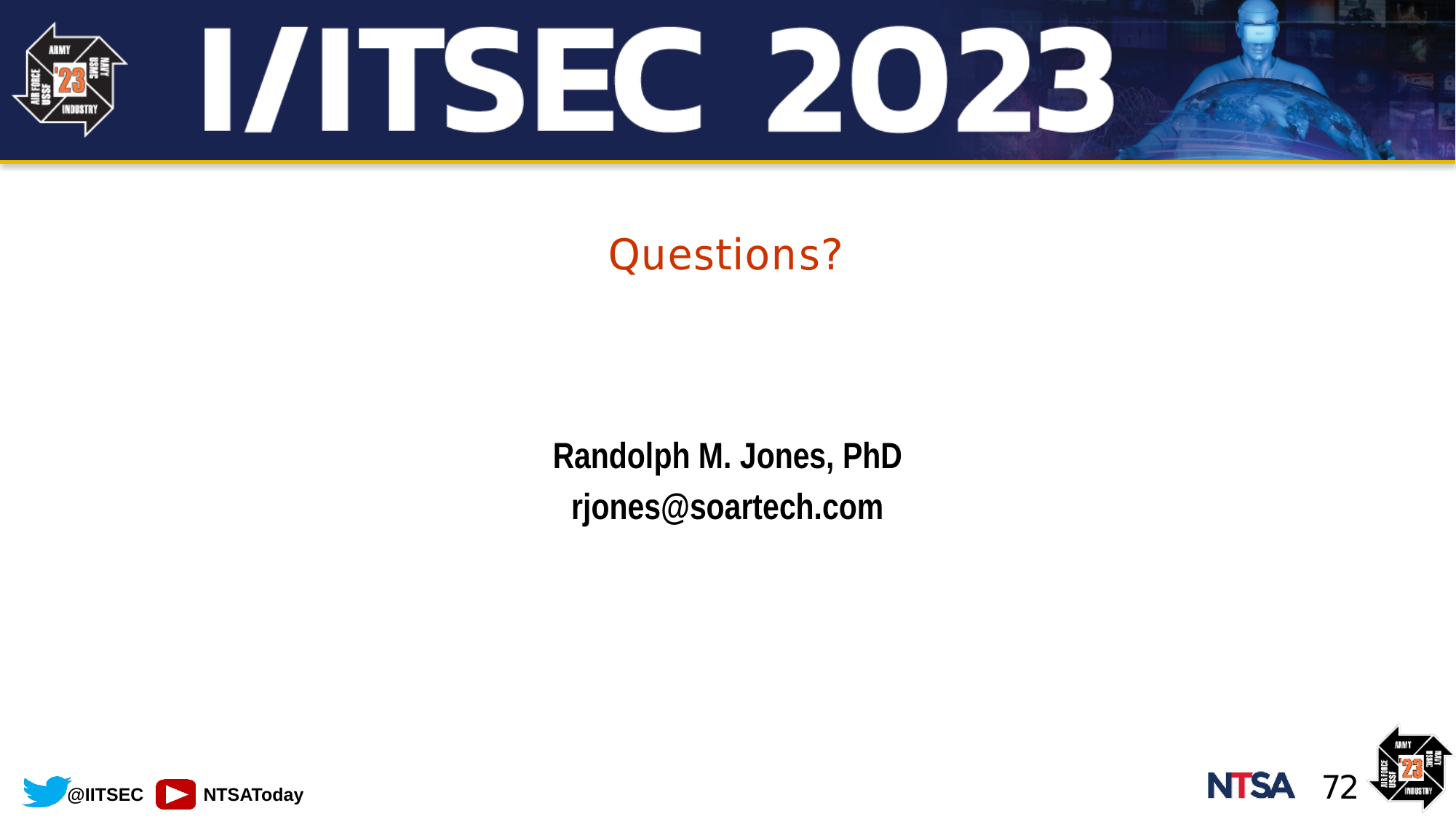

Questions?
Randolph M. Jones, PhD
rjones@soartech.com
72